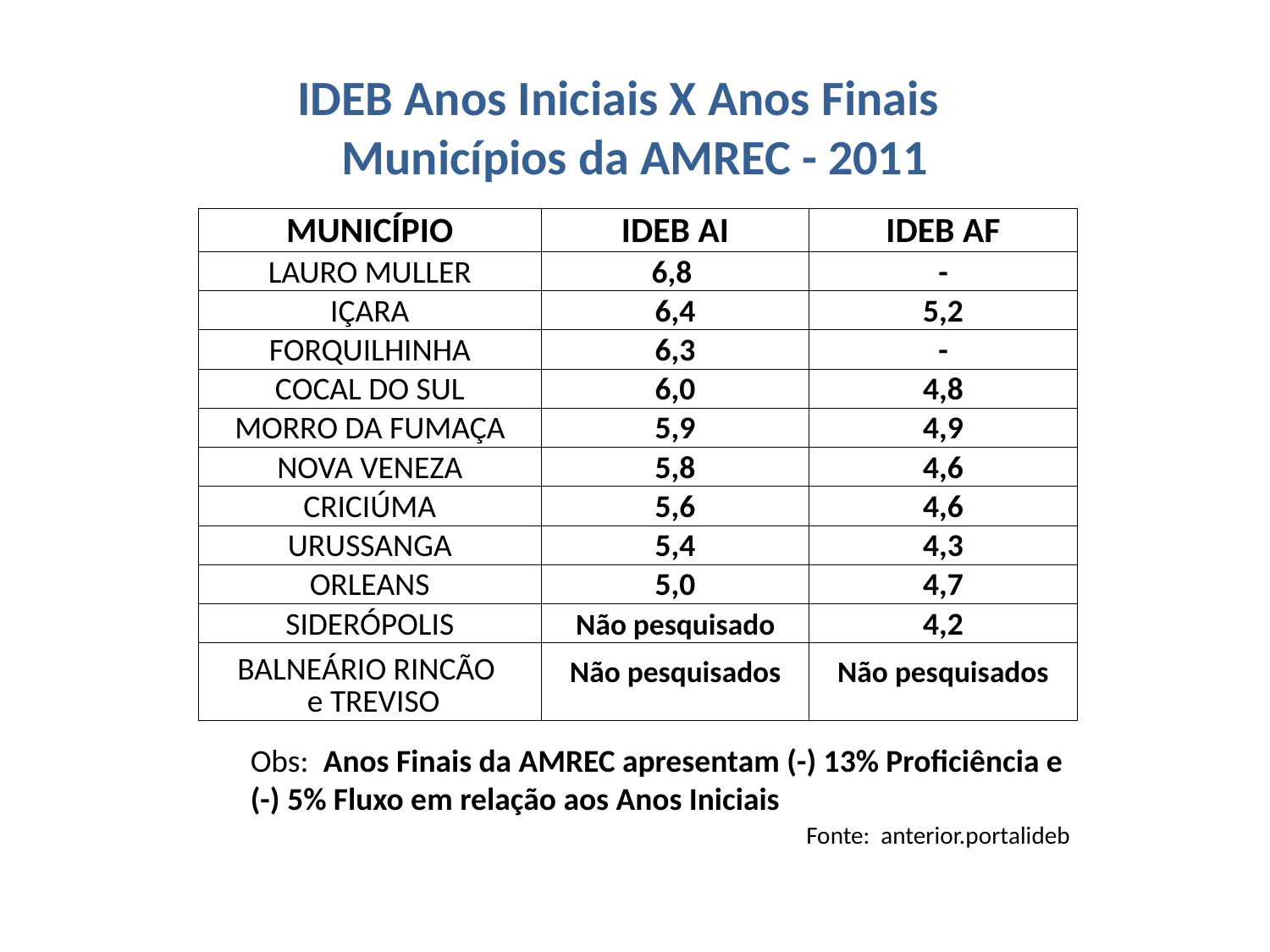

IDEB Anos Iniciais X Anos Finais    Municípios da AMREC - 2011
| MUNICÍPIO | IDEB AI | IDEB AF |
| --- | --- | --- |
| LAURO MULLER | 6,8 | - |
| IÇARA | 6,4 | 5,2 |
| FORQUILHINHA | 6,3 | - |
| COCAL DO SUL | 6,0 | 4,8 |
| MORRO DA FUMAÇA | 5,9 | 4,9 |
| NOVA VENEZA | 5,8 | 4,6 |
| CRICIÚMA | 5,6 | 4,6 |
| URUSSANGA | 5,4 | 4,3 |
| ORLEANS | 5,0 | 4,7 |
| SIDERÓPOLIS | Não pesquisado | 4,2 |
| BALNEÁRIO RINCÃO e TREVISO | Não pesquisados | Não pesquisados |
Obs:  Anos Finais da AMREC apresentam (-) 13% Proficiência e (-) 5% Fluxo em relação aos Anos Iniciais
Fonte:  anterior.portalideb